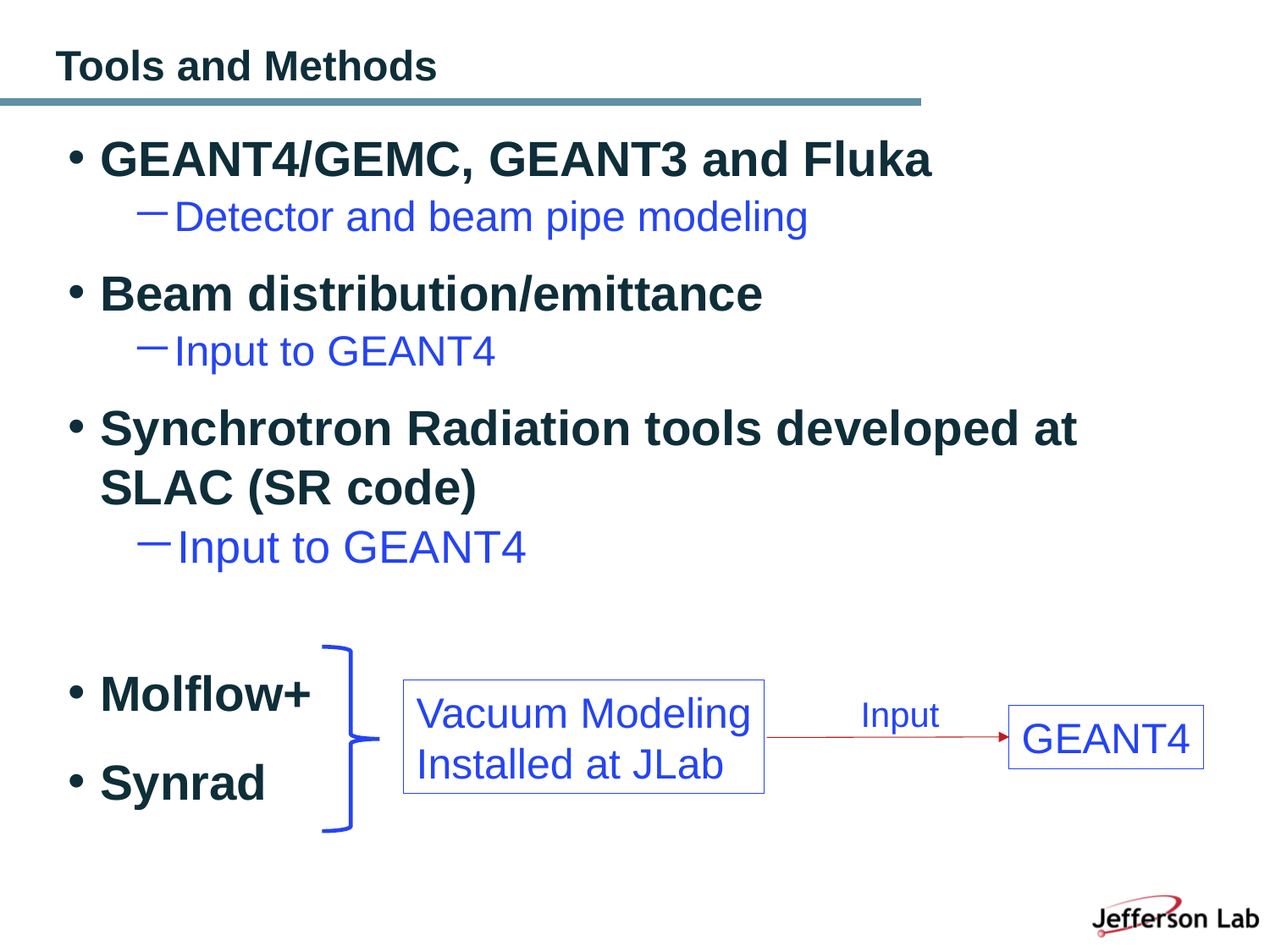

# Tools and Methods
GEANT4/GEMC, GEANT3 and Fluka
Detector and beam pipe modeling

Beam distribution/emittance
Input to GEANT4

Synchrotron Radiation tools developed at SLAC (SR code)
Input to GEANT4

Molflow+

Synrad

Vacuum Modeling
Installed at JLab
Input
GEANT4